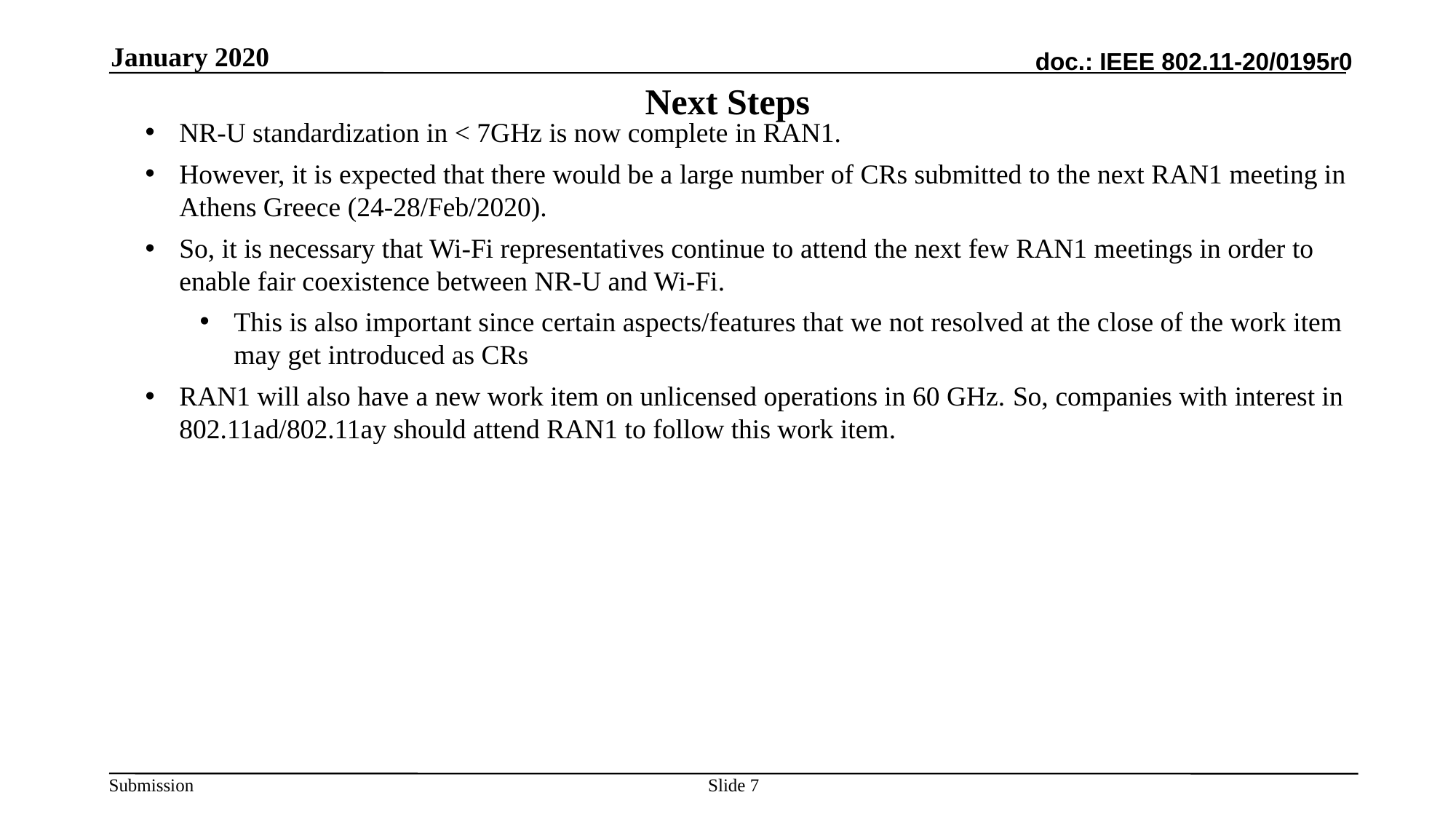

January 2020
# Next Steps
NR-U standardization in < 7GHz is now complete in RAN1.
However, it is expected that there would be a large number of CRs submitted to the next RAN1 meeting in Athens Greece (24-28/Feb/2020).
So, it is necessary that Wi-Fi representatives continue to attend the next few RAN1 meetings in order to enable fair coexistence between NR-U and Wi-Fi.
This is also important since certain aspects/features that we not resolved at the close of the work item may get introduced as CRs
RAN1 will also have a new work item on unlicensed operations in 60 GHz. So, companies with interest in 802.11ad/802.11ay should attend RAN1 to follow this work item.
Slide 7